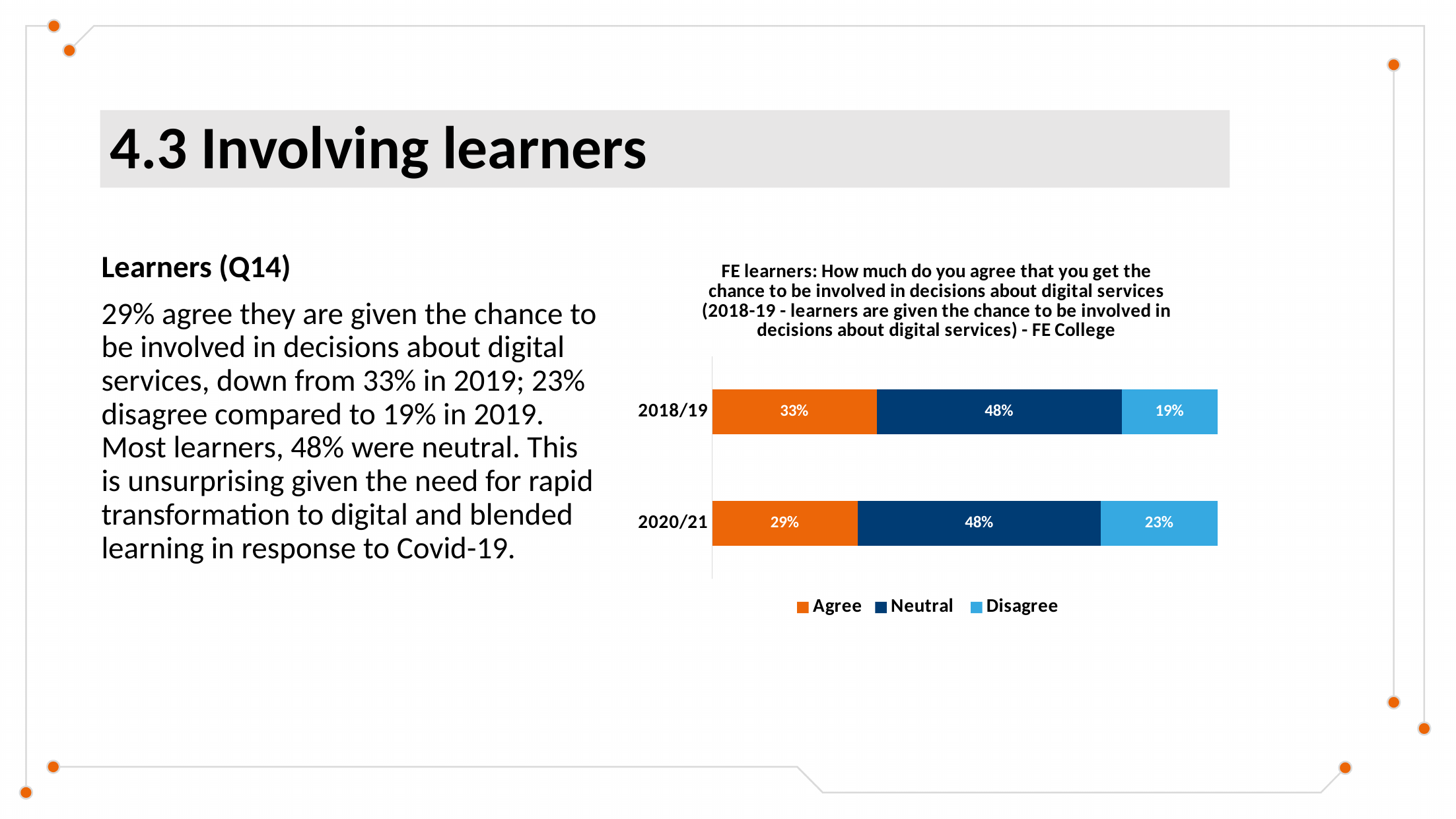

# 4.3 Involving learners
Learners (Q14)
29% agree they are given the chance to be involved in decisions about digital services, down from 33% in 2019; 23% disagree compared to 19% in 2019. Most learners, 48% were neutral. This is unsurprising given the need for rapid transformation to digital and blended learning in response to Covid-19.

### Chart: FE learners: How much do you agree that you get the chance to be involved in decisions about digital services (2018-19 - learners are given the chance to be involved in decisions about digital services) - FE College

| Category | Agree | Neutral  | Disagree |
|---|---|---|---|
| 2018/19 | 0.326 | 0.484 | 0.19 |
| 2020/21 | 0.2875283446712018 | 0.4816326530612245 | 0.2308390022675737 |